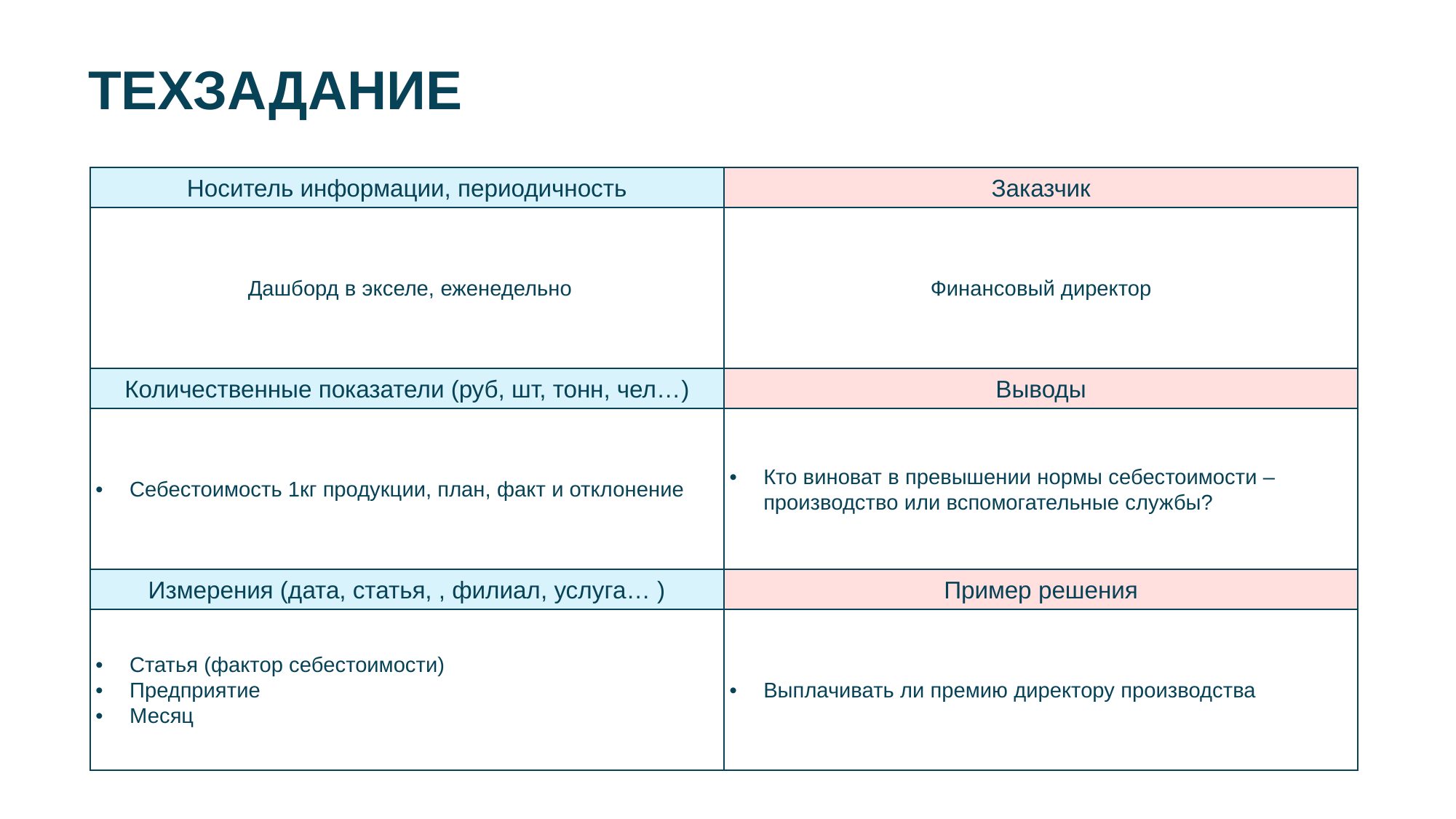

# техзадание
| Носитель информации, периодичность | Заказчик |
| --- | --- |
| Дашборд в экселе, еженедельно | Финансовый директор |
| Количественные показатели (руб, шт, тонн, чел…) | Выводы |
| Себестоимость 1кг продукции, план, факт и отклонение | Кто виноват в превышении нормы себестоимости – производство или вспомогательные службы? |
| Измерения (дата, статья, , филиал, услуга… ) | Пример решения |
| Статья (фактор себестоимости) Предприятие Месяц | Выплачивать ли премию директору производства |